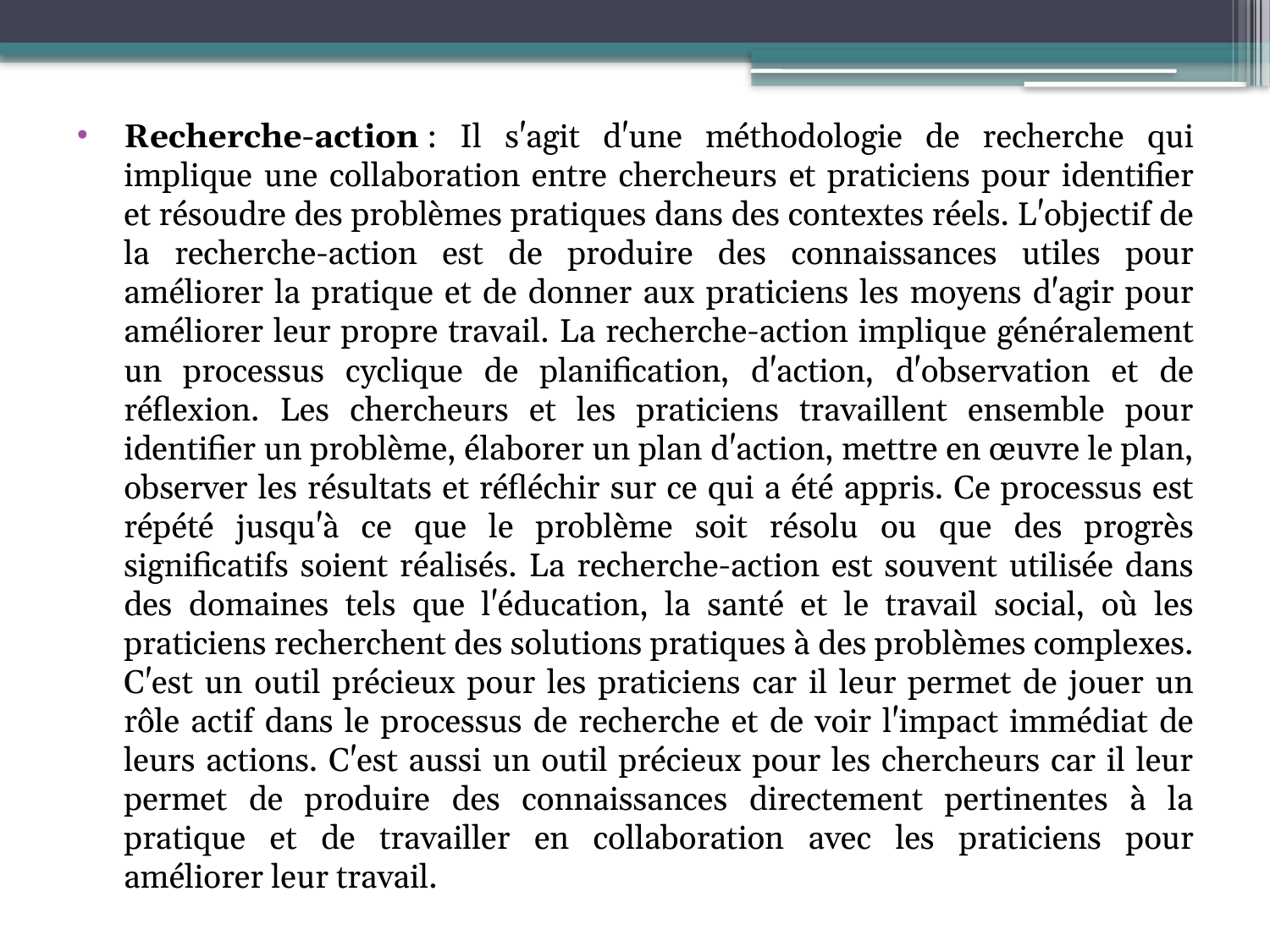

Recherche-action : Il s'agit d'une méthodologie de recherche qui implique une collaboration entre chercheurs et praticiens pour identifier et résoudre des problèmes pratiques dans des contextes réels. L'objectif de la recherche-action est de produire des connaissances utiles pour améliorer la pratique et de donner aux praticiens les moyens d'agir pour améliorer leur propre travail. La recherche-action implique généralement un processus cyclique de planification, d'action, d'observation et de réflexion. Les chercheurs et les praticiens travaillent ensemble pour identifier un problème, élaborer un plan d'action, mettre en œuvre le plan, observer les résultats et réfléchir sur ce qui a été appris. Ce processus est répété jusqu'à ce que le problème soit résolu ou que des progrès significatifs soient réalisés. La recherche-action est souvent utilisée dans des domaines tels que l'éducation, la santé et le travail social, où les praticiens recherchent des solutions pratiques à des problèmes complexes. C'est un outil précieux pour les praticiens car il leur permet de jouer un rôle actif dans le processus de recherche et de voir l'impact immédiat de leurs actions. C'est aussi un outil précieux pour les chercheurs car il leur permet de produire des connaissances directement pertinentes à la pratique et de travailler en collaboration avec les praticiens pour améliorer leur travail.